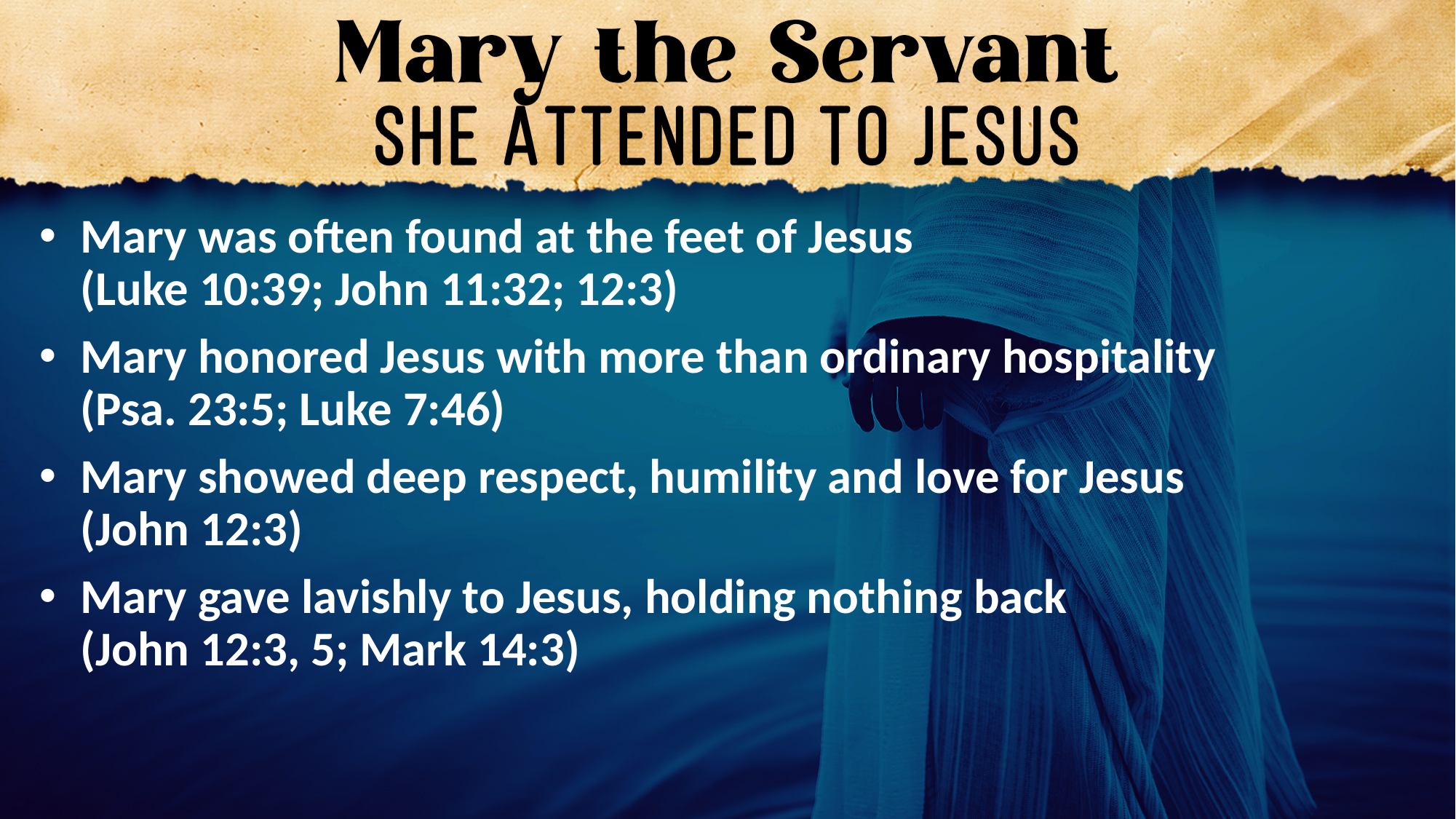

Mary was often found at the feet of Jesus
(Luke 10:39; John 11:32; 12:3)
Mary honored Jesus with more than ordinary hospitality
(Psa. 23:5; Luke 7:46)
Mary showed deep respect, humility and love for Jesus
(John 12:3)
Mary gave lavishly to Jesus, holding nothing back
(John 12:3, 5; Mark 14:3)